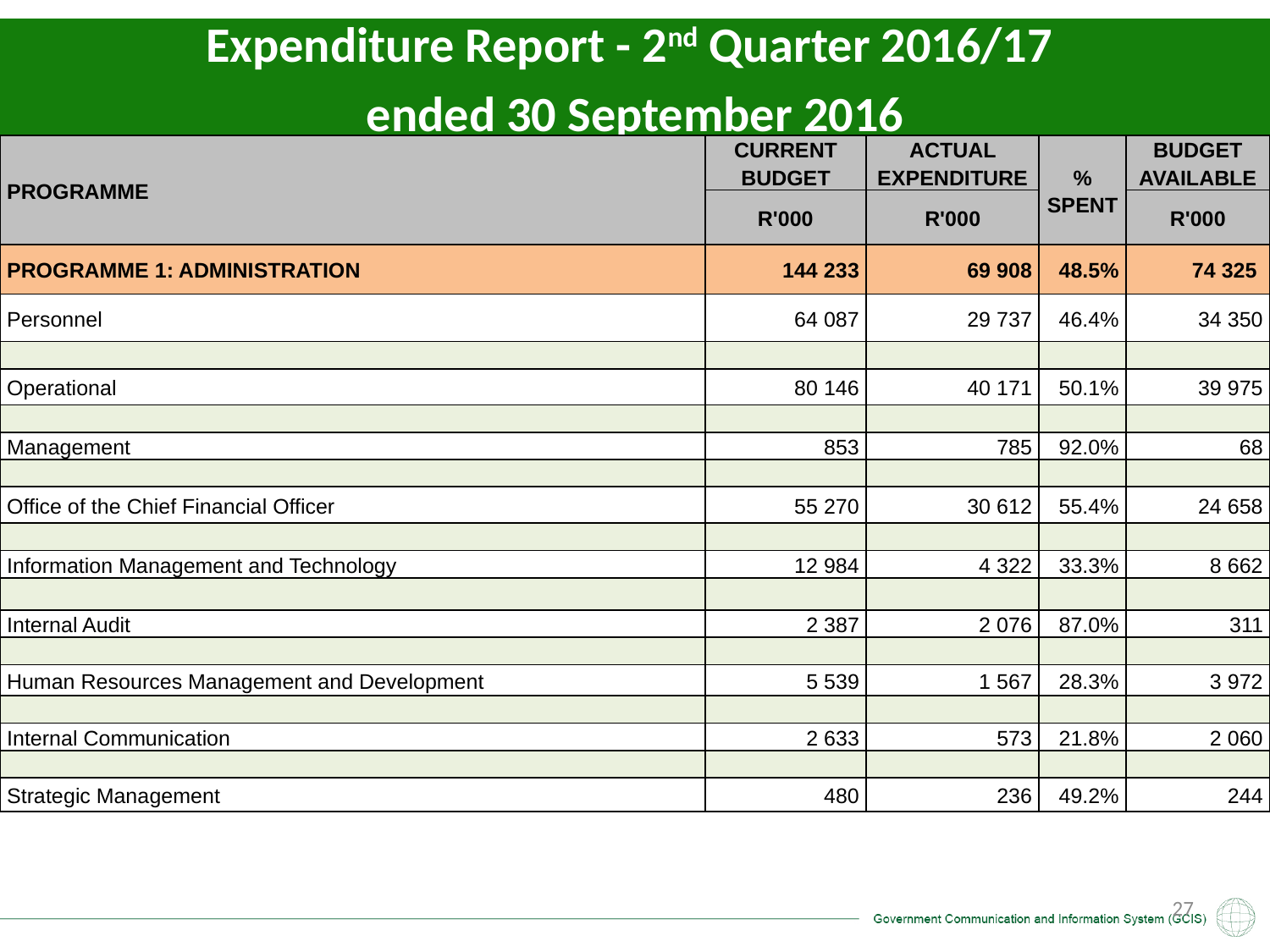

Expenditure Report - 2nd Quarter 2016/17
ended 30 September 2016
| PROGRAMME | CURRENT BUDGET | ACTUAL EXPENDITURE | % SPENT | BUDGET AVAILABLE |
| --- | --- | --- | --- | --- |
|  | R'000 | R'000 |  | R'000 |
| PROGRAMME 1: ADMINISTRATION | 144 233 | 69 908 | 48.5% | 74 325 |
| Personnel | 64 087 | 29 737 | 46.4% | 34 350 |
|  |  |  |  |  |
| Operational | 80 146 | 40 171 | 50.1% | 39 975 |
|  |  |  |  |  |
| Management | 853 | 785 | 92.0% | 68 |
|  |  |  |  |  |
| Office of the Chief Financial Officer | 55 270 | 30 612 | 55.4% | 24 658 |
|  |  |  |  |  |
| Information Management and Technology | 12 984 | 4 322 | 33.3% | 8 662 |
|  |  |  |  |  |
| Internal Audit | 2 387 | 2 076 | 87.0% | 311 |
|  |  |  |  |  |
| Human Resources Management and Development | 5 539 | 1 567 | 28.3% | 3 972 |
|  |  |  |  |  |
| Internal Communication | 2 633 | 573 | 21.8% | 2 060 |
|  |  |  |  |  |
| Strategic Management | 480 | 236 | 49.2% | 244 |
27